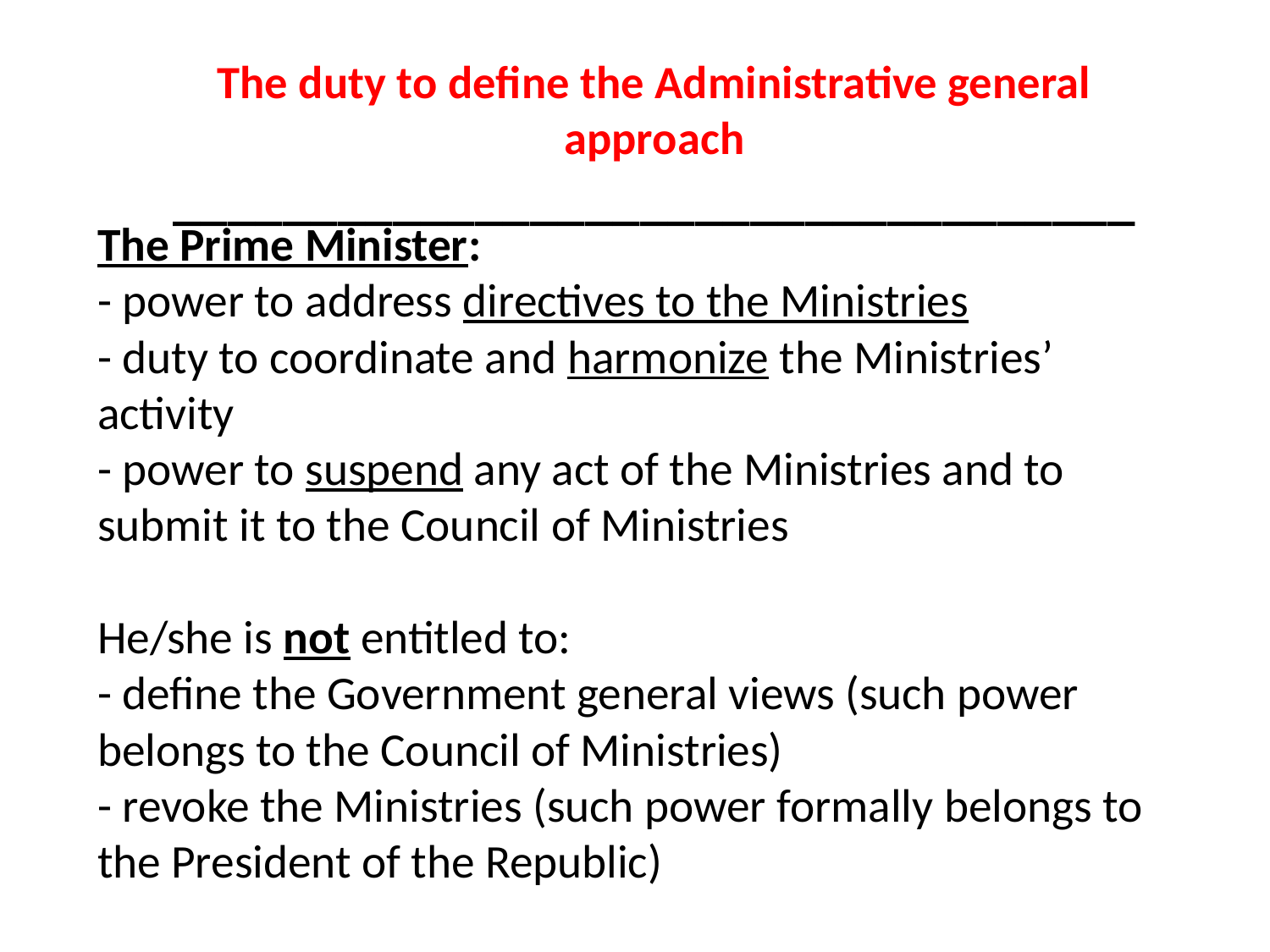

The duty to define the Administrative general approach
___________________________________
# The Prime Minister: - power to address directives to the Ministries - duty to coordinate and harmonize the Ministries’ activity - power to suspend any act of the Ministries and to submit it to the Council of Ministries He/she is not entitled to: - define the Government general views (such power belongs to the Council of Ministries) - revoke the Ministries (such power formally belongs to the President of the Republic)